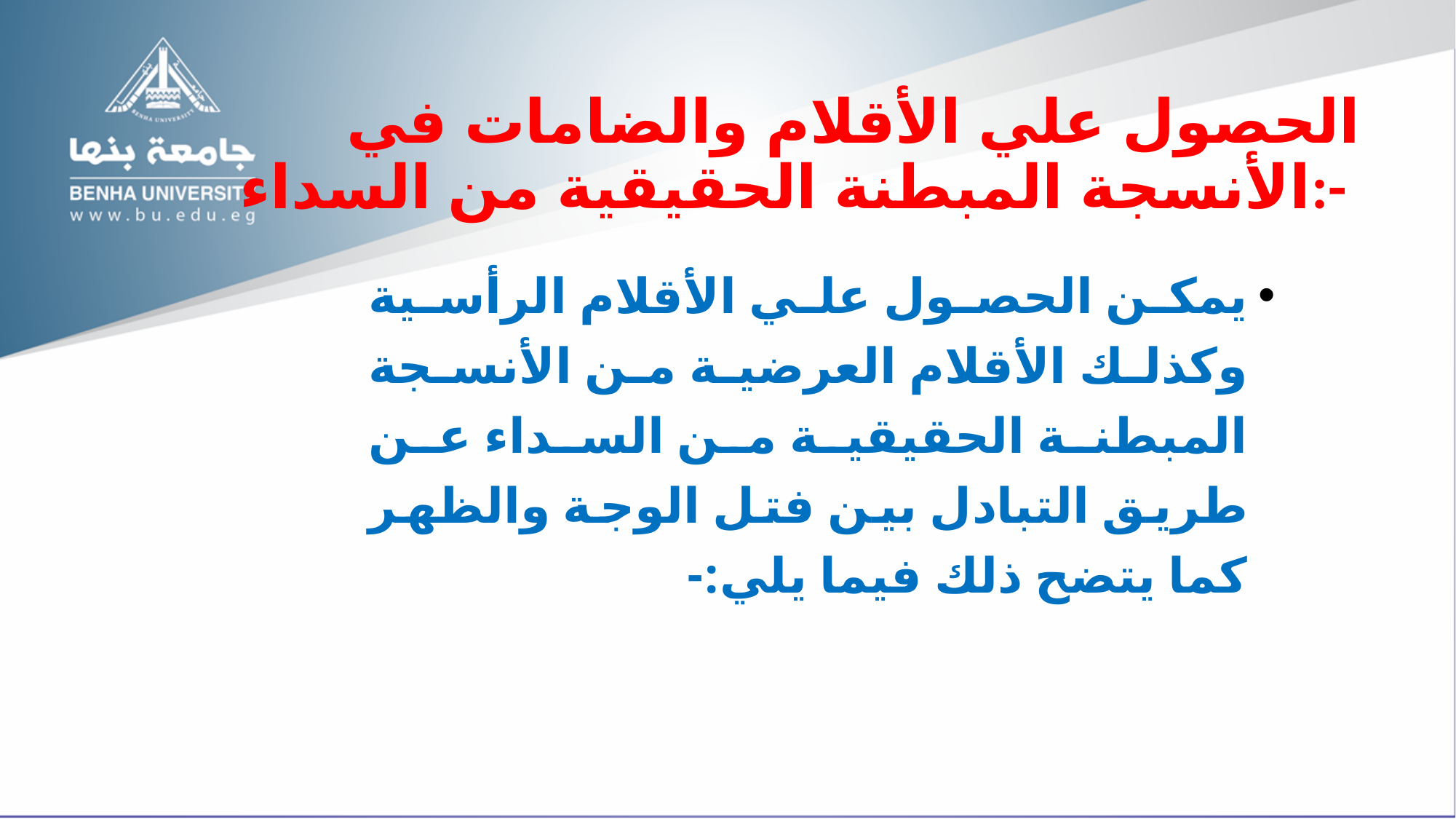

# الحصول علي الأقلام والضامات في الأنسجة المبطنة الحقيقية من السداء:-
يمكن الحصول علي الأقلام الرأسية وكذلك الأقلام العرضية من الأنسجة المبطنة الحقيقية من السداء عن طريق التبادل بين فتل الوجة والظهر كما يتضح ذلك فيما يلي:-